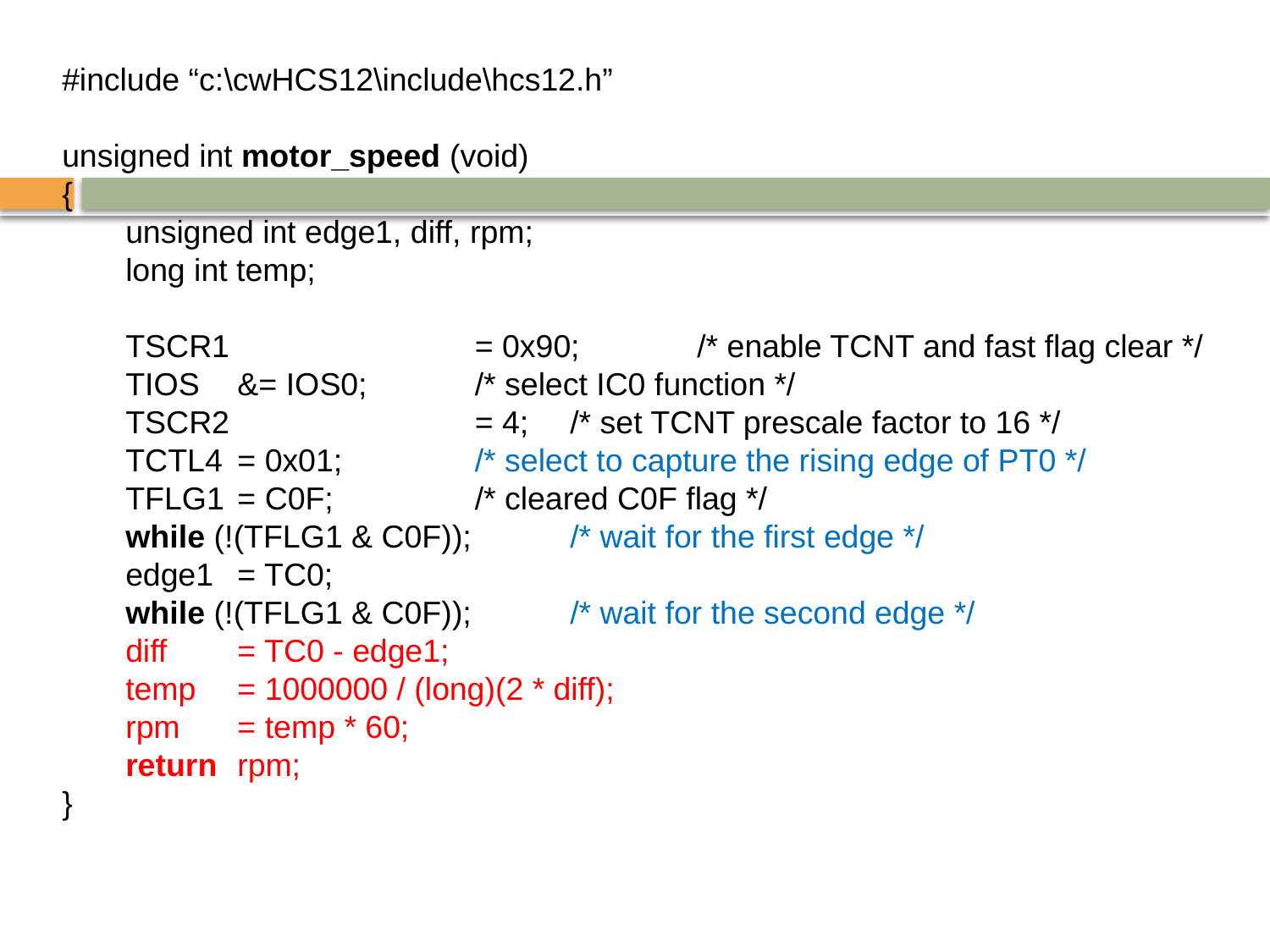

#include “c:\cwHCS12\include\hcs12.h”
unsigned int motor_speed (void)
{
 	unsigned int edge1, diff, rpm;
	long int temp;
  	TSCR1 	= 0x90;	/* enable TCNT and fast flag clear */
	TIOS 	&= IOS0;	/* select IC0 function */
	TSCR2 	= 4;	/* set TCNT prescale factor to 16 */
	TCTL4 	= 0x01;	/* select to capture the rising edge of PT0 */
	TFLG1 	= C0F;	/* cleared C0F flag */
	while (!(TFLG1 & C0F)); 	/* wait for the first edge */
	edge1 	= TC0;
	while (!(TFLG1 & C0F)); 	/* wait for the second edge */
	diff 	= TC0 - edge1;
	temp 	= 1000000 / (long)(2 * diff);
	rpm 	= temp * 60;
	return 	rpm;
}